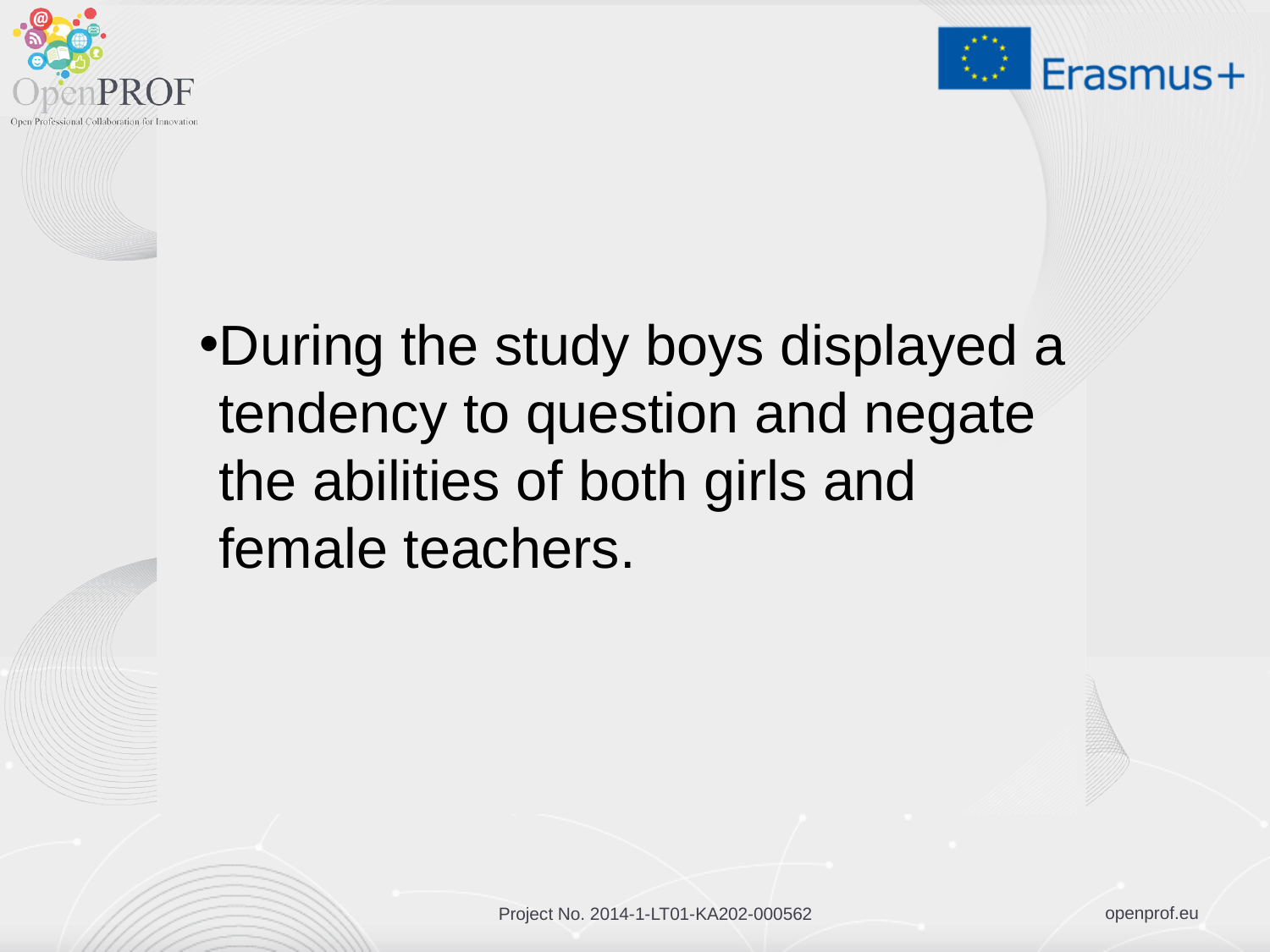

#
During the study boys displayed a tendency to question and negate the abilities of both girls and female teachers.